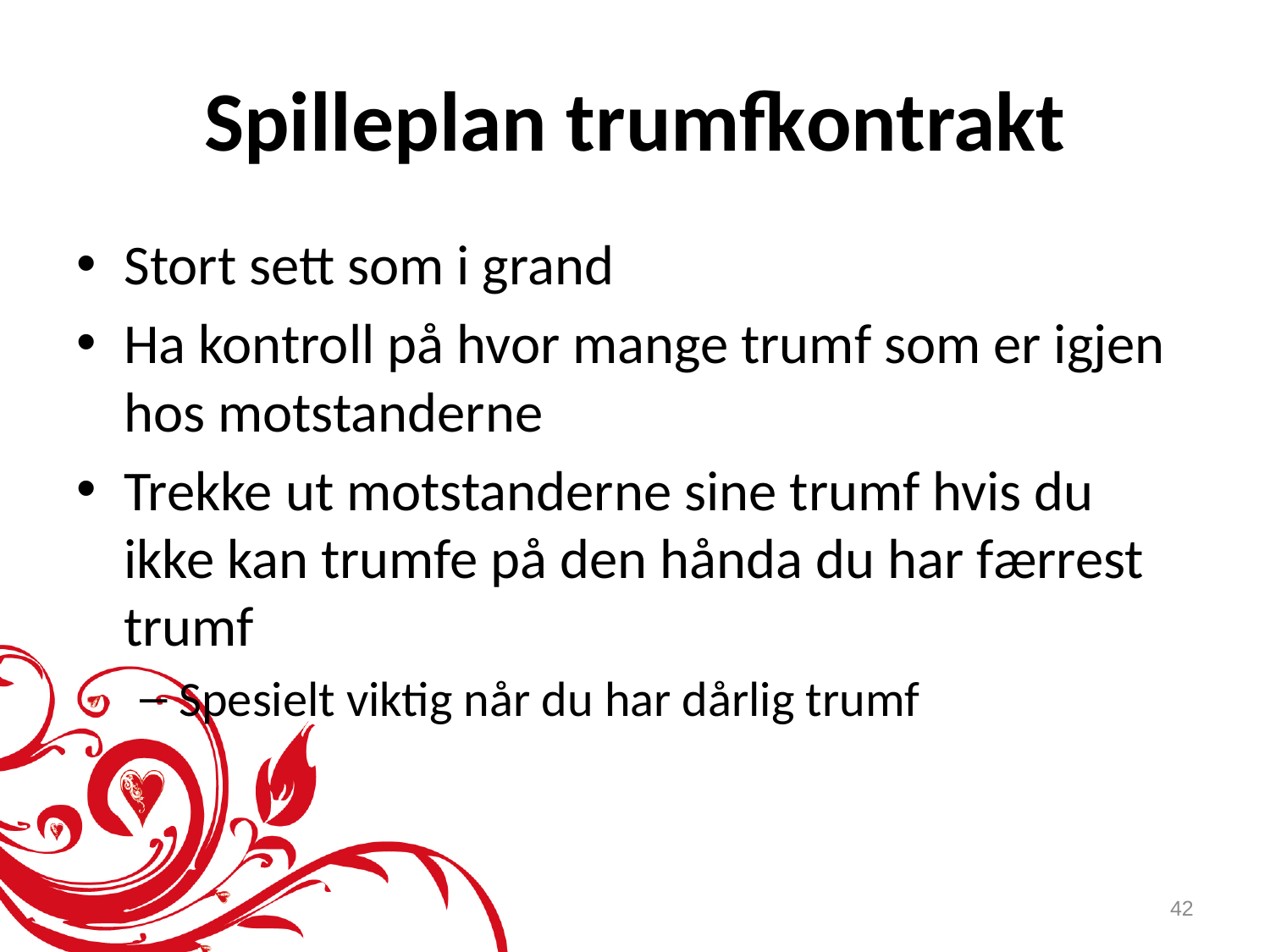

# Spilleplan trumfkontrakt
Stort sett som i grand
Ha kontroll på hvor mange trumf som er igjen hos motstanderne
Trekke ut motstanderne sine trumf hvis du ikke kan trumfe på den hånda du har færrest trumf
Spesielt viktig når du har dårlig trumf

42